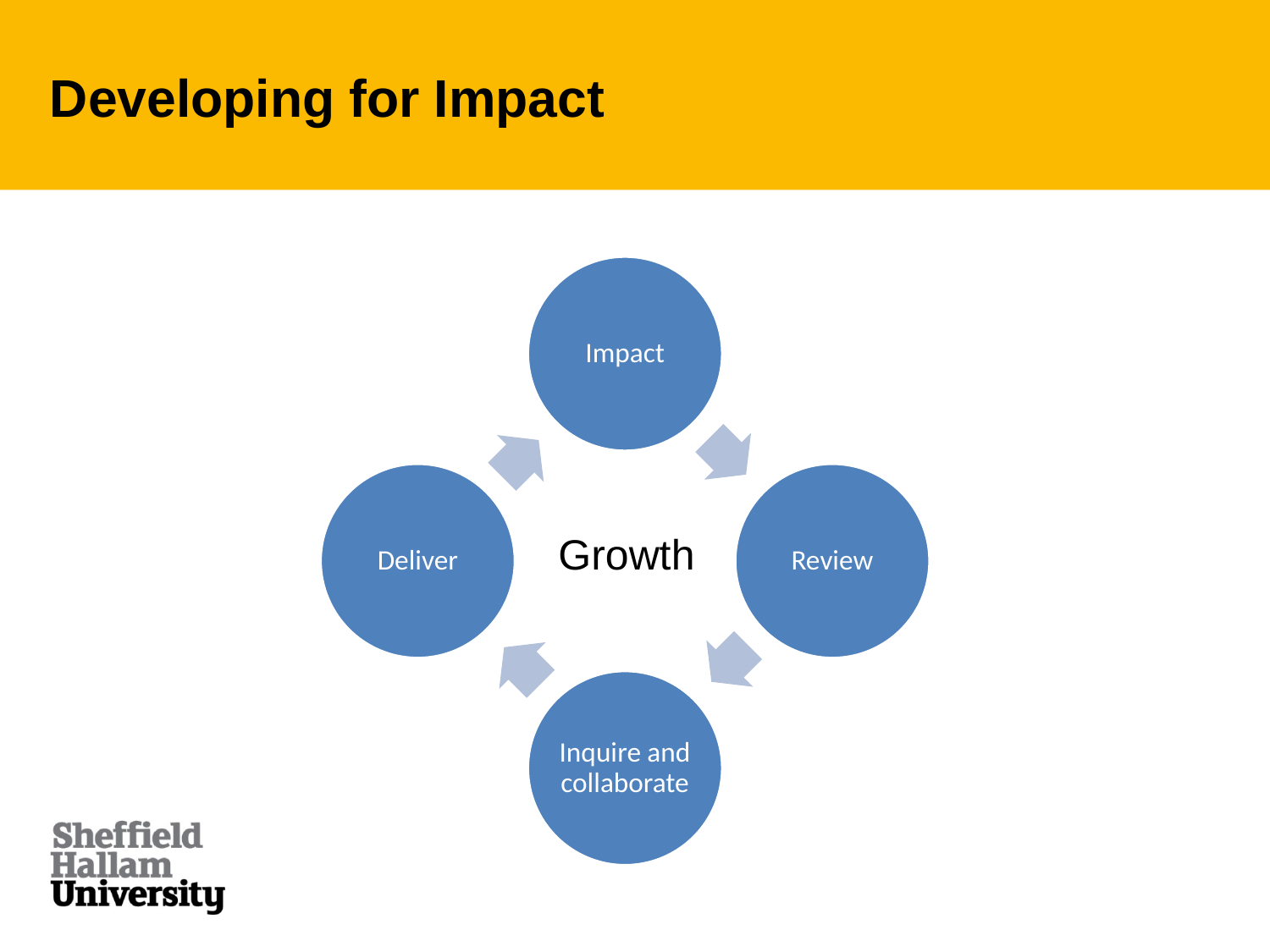

Developing for Impact
Impact

Review

Inquire and collaborate

Deliver

Growth